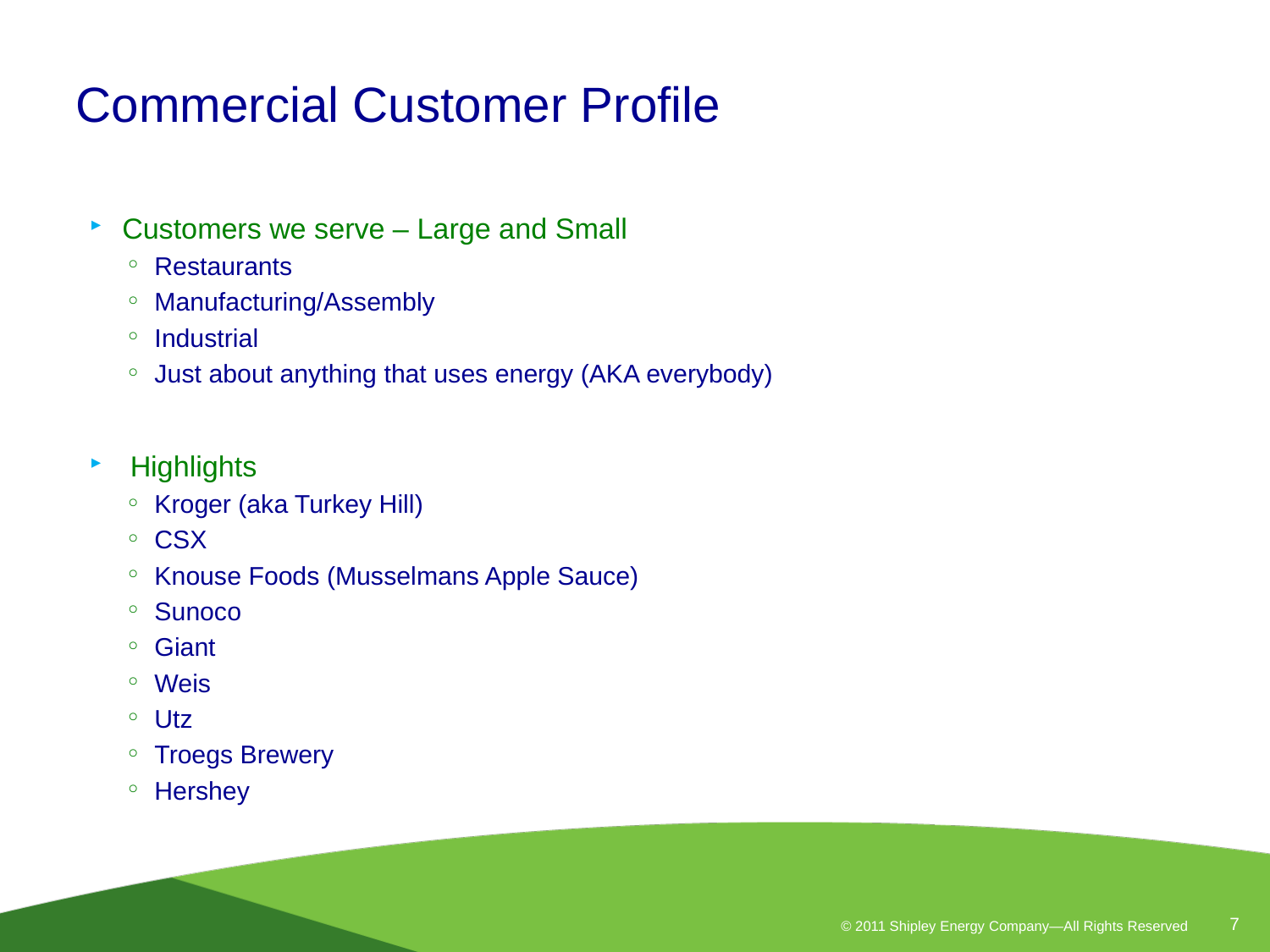

# Commercial Customer Profile
Customers we serve – Large and Small
Restaurants
Manufacturing/Assembly
Industrial
Just about anything that uses energy (AKA everybody)

 Highlights
Kroger (aka Turkey Hill)
CSX
Knouse Foods (Musselmans Apple Sauce)
Sunoco
Giant
Weis
Utz
Troegs Brewery
Hershey

© 2011 Shipley Energy Company—All Rights Reserved
7